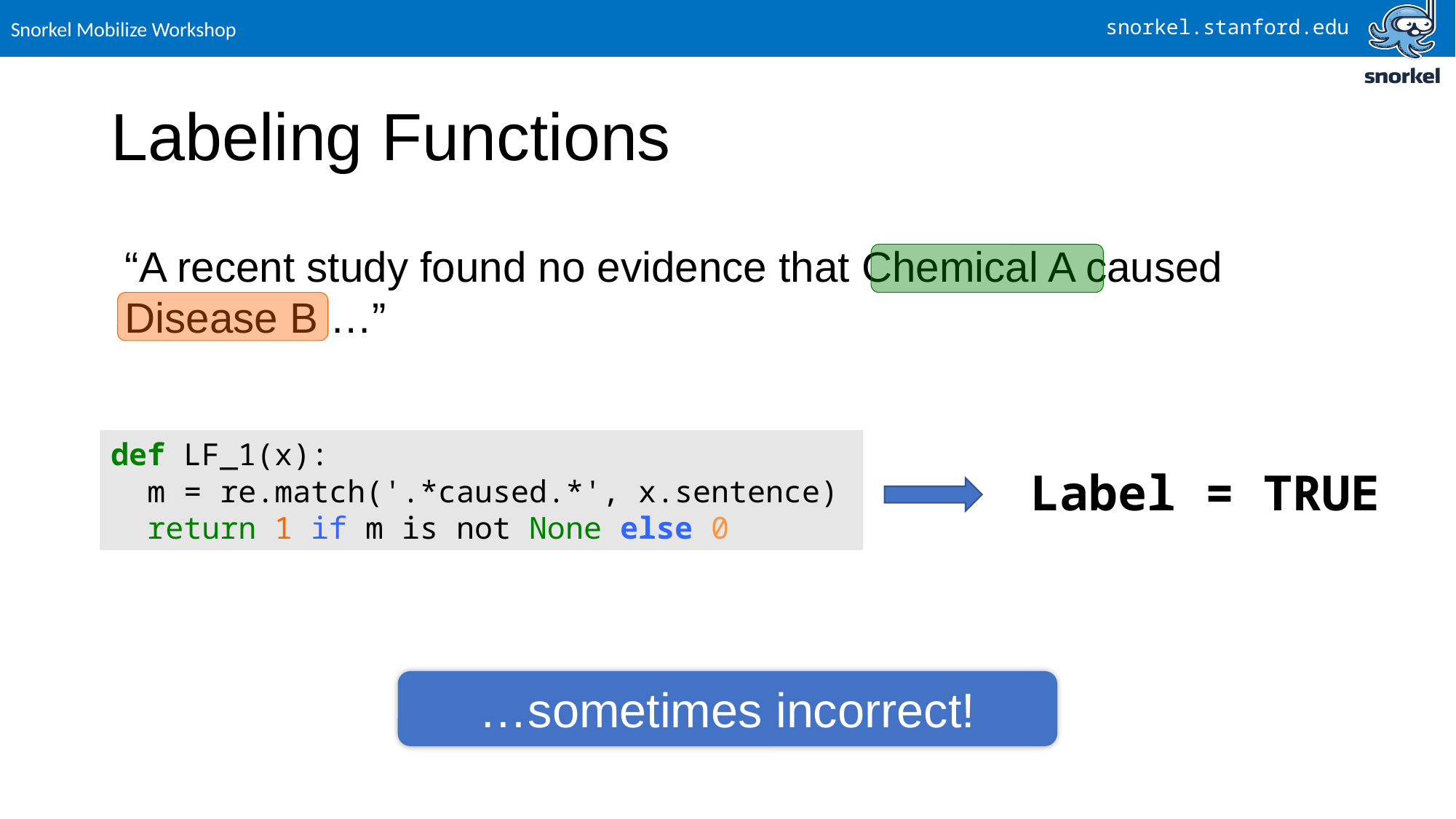

# Labeling Functions
“A recent study found no evidence that Chemical A caused Disease B …”

def LF_1(x):
  m = re.match('.*caused.*', x.sentence)
  return 1 if m is not None else 0
Label = TRUE

…sometimes incorrect!